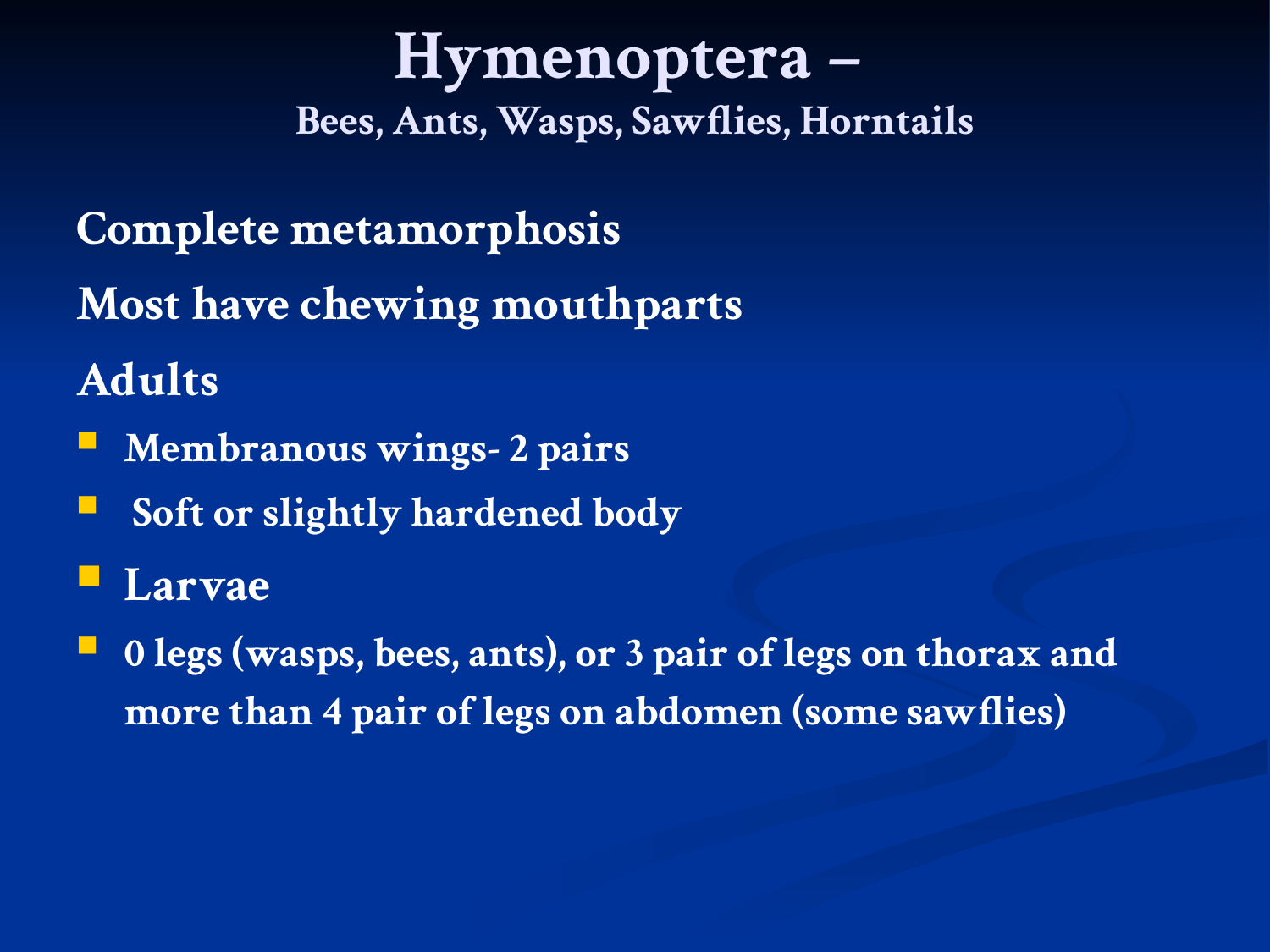

# Hymenoptera – Bees, Ants, Wasps, Sawflies, Horntails
Complete metamorphosis
Most have chewing mouthparts
Adults
Membranous wings- 2 pairs
 Soft or slightly hardened body
Larvae
0 legs (wasps, bees, ants), or 3 pair of legs on thorax and more than 4 pair of legs on abdomen (some sawflies)